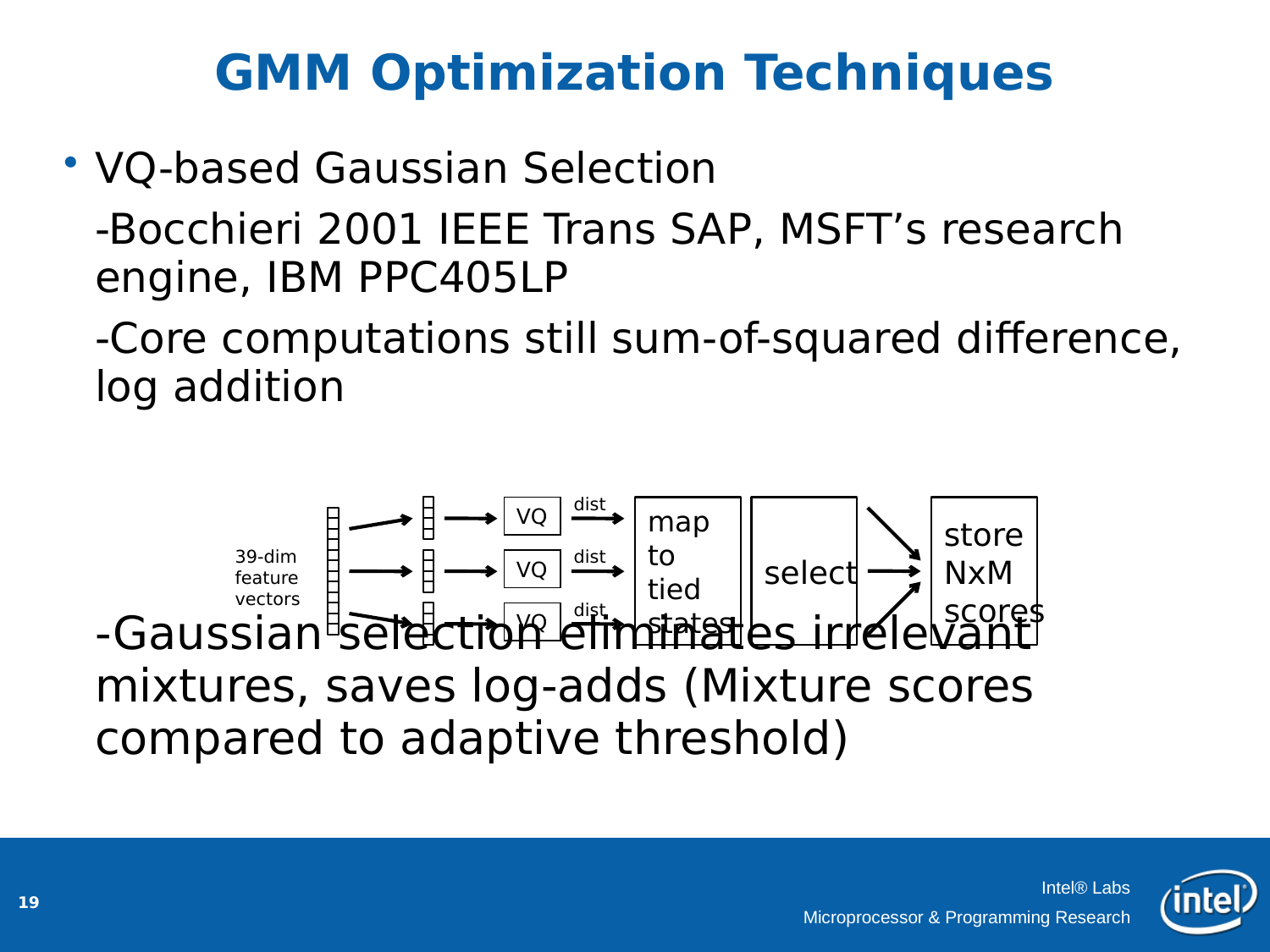

# GMM Optimization Techniques
VQ-based Gaussian Selection
	-Bocchieri 2001 IEEE Trans SAP, MSFT’s research engine, IBM PPC405LP
	-Core computations still sum-of-squared difference, log addition

	-Gaussian selection eliminates irrelevant mixtures, saves log-adds (Mixture scores compared to adaptive threshold)
dist

VQ
map
to
tied
states
select
store
NxM
scores

39-dim
feature
vectors
dist

VQ
dist

VQ